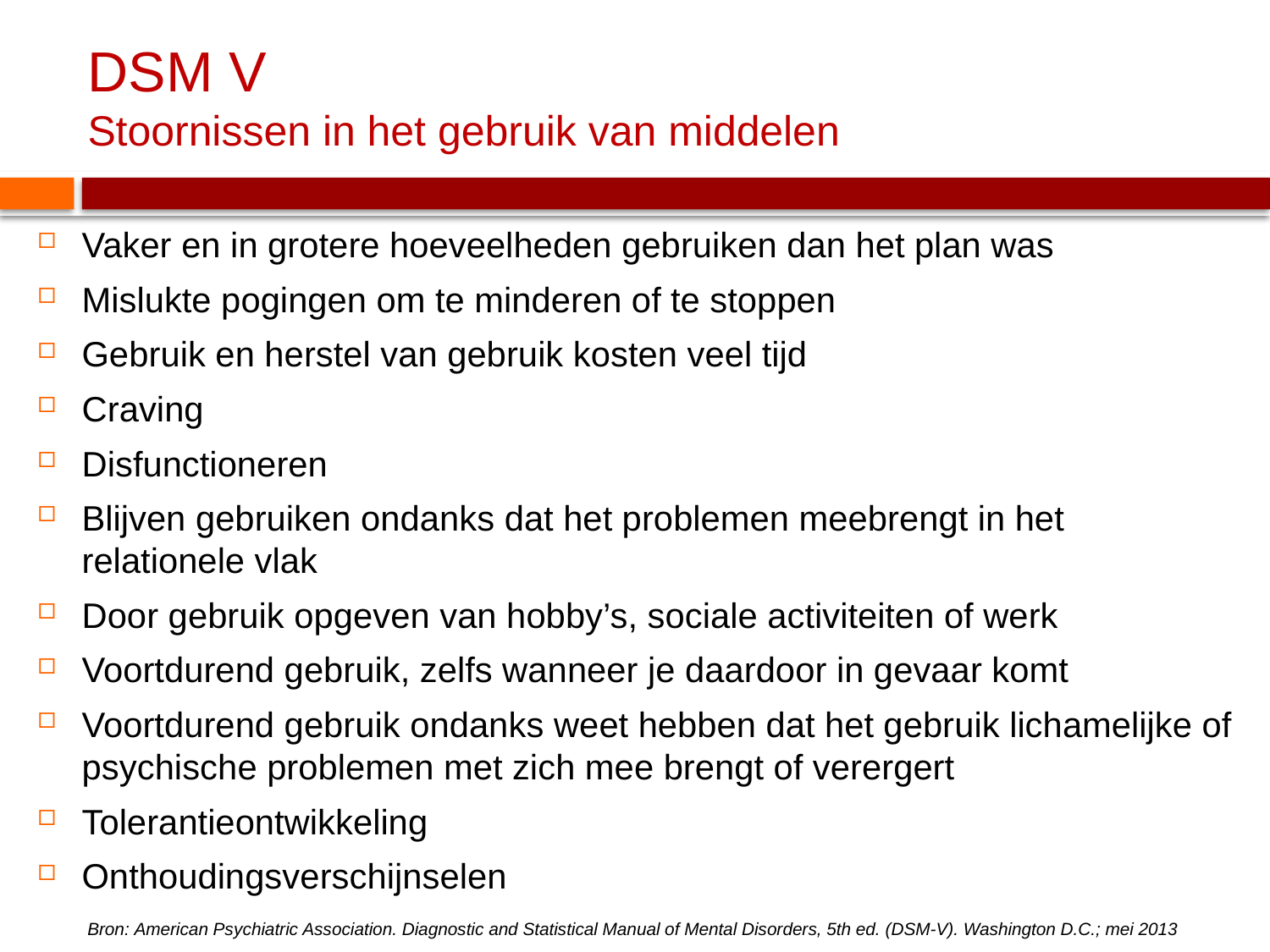

# DSM V Stoornissen in het gebruik van middelen
Vaker en in grotere hoeveelheden gebruiken dan het plan was
Mislukte pogingen om te minderen of te stoppen
Gebruik en herstel van gebruik kosten veel tijd
Craving
Disfunctioneren
Blijven gebruiken ondanks dat het problemen meebrengt in het relationele vlak
Door gebruik opgeven van hobby’s, sociale activiteiten of werk
Voortdurend gebruik, zelfs wanneer je daardoor in gevaar komt
Voortdurend gebruik ondanks weet hebben dat het gebruik lichamelijke of psychische problemen met zich mee brengt of verergert
Tolerantieontwikkeling
Onthoudingsverschijnselen

Bron: American Psychiatric Association. Diagnostic and Statistical Manual of Mental Disorders, 5th ed. (DSM-V). Washington D.C.; mei 2013